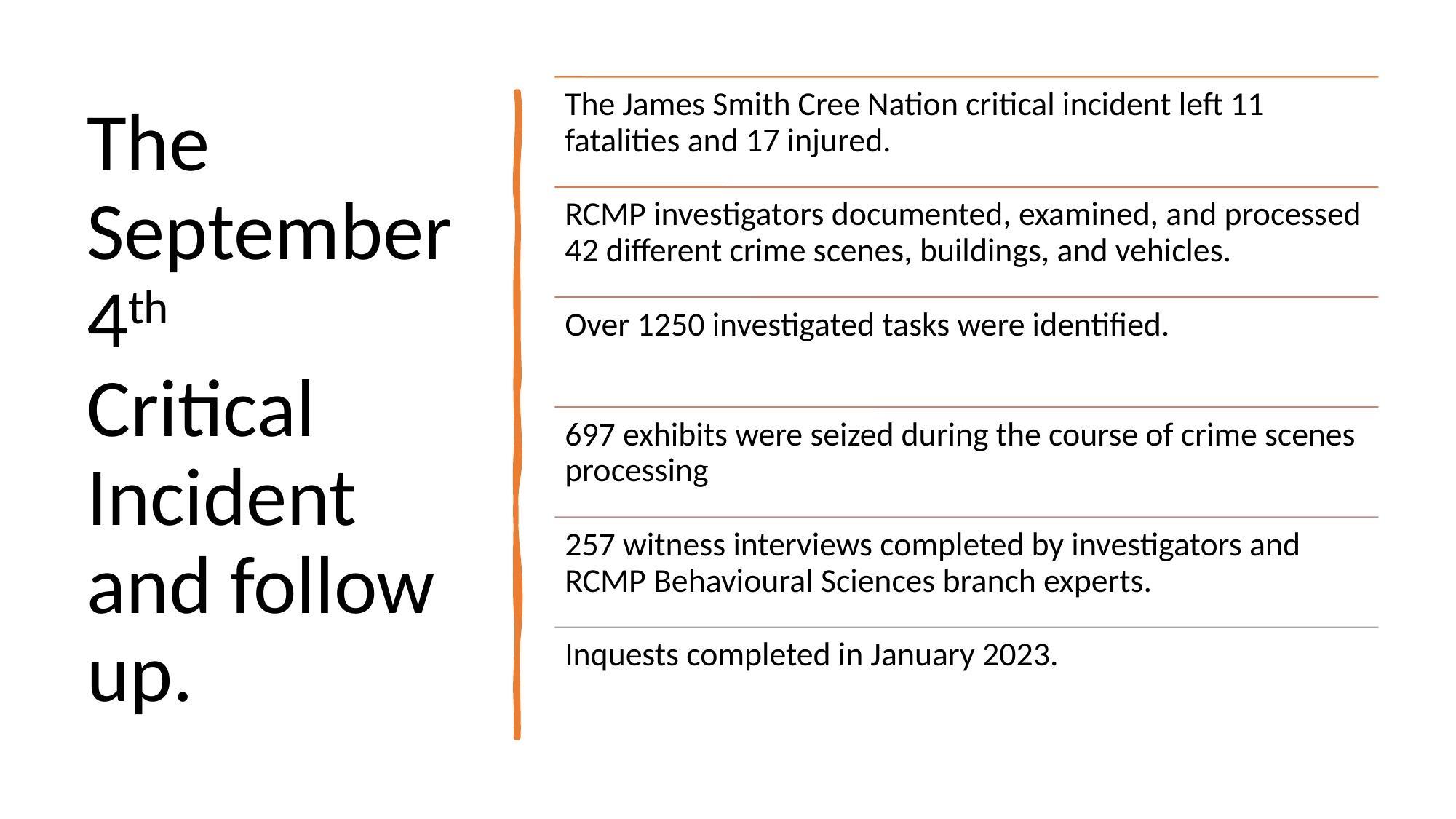

The James Smith Cree Nation critical incident left 11 fatalities and 17 injured.
RCMP investigators documented, examined, and processed 42 different crime scenes, buildings, and vehicles.
Over 1250 investigated tasks were identified.
697 exhibits were seized during the course of crime scenes processing
257 witness interviews completed by investigators and RCMP Behavioural Sciences branch experts.
Inquests completed in January 2023.
# The September 4th Critical Incident and follow up.